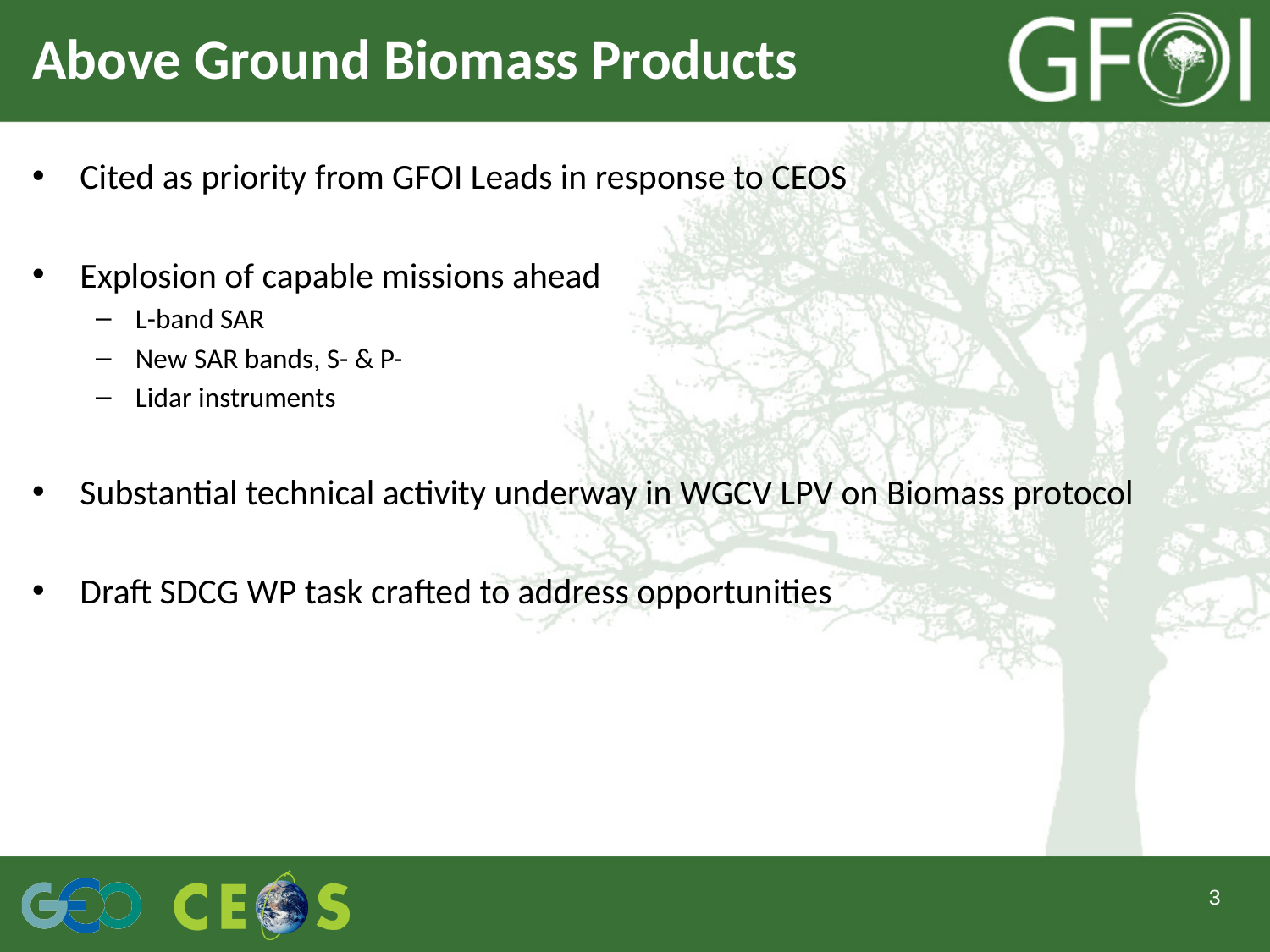

# Above Ground Biomass Products
Cited as priority from GFOI Leads in response to CEOS

Explosion of capable missions ahead
L-band SAR
New SAR bands, S- & P-
Lidar instruments

Substantial technical activity underway in WGCV LPV on Biomass protocol

Draft SDCG WP task crafted to address opportunities

3